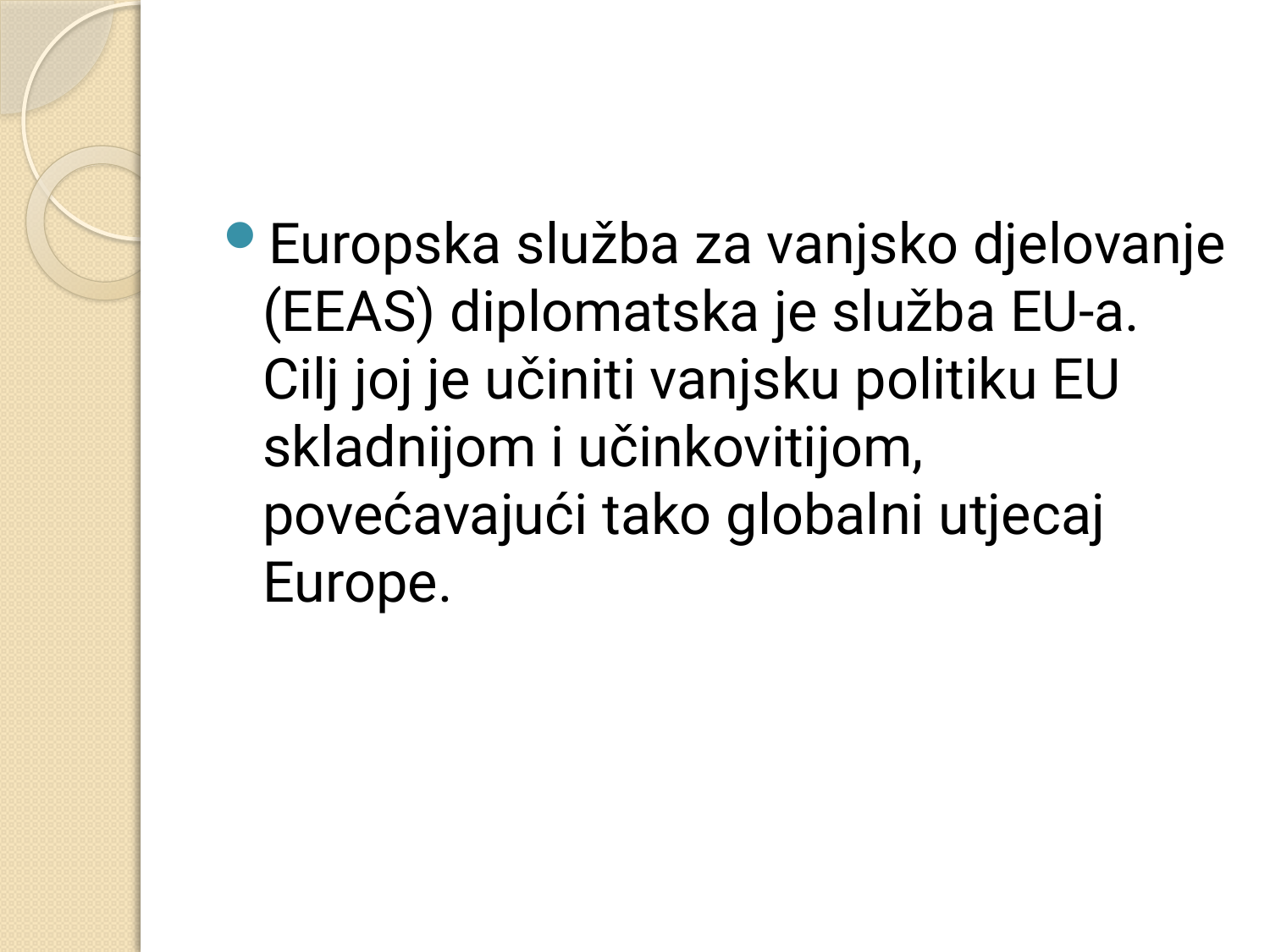

Europska služba za vanjsko djelovanje (EEAS) diplomatska je služba EU-a. Cilj joj je učiniti vanjsku politiku EU skladnijom i učinkovitijom, povećavajući tako globalni utjecaj Europe.